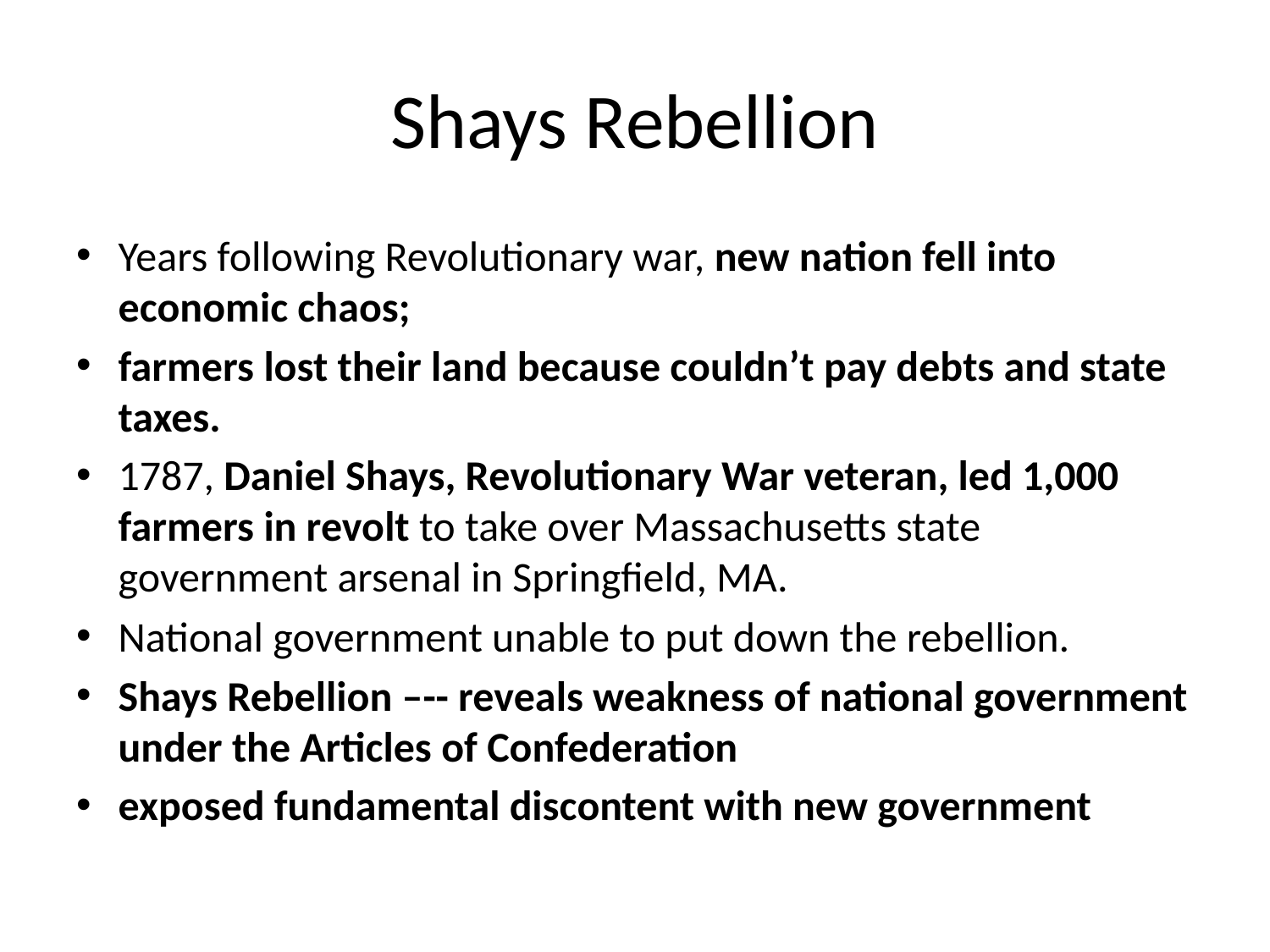

# Shays Rebellion
Years following Revolutionary war, new nation fell into economic chaos;
farmers lost their land because couldn’t pay debts and state taxes.
1787, Daniel Shays, Revolutionary War veteran, led 1,000 farmers in revolt to take over Massachusetts state government arsenal in Springfield, MA.
National government unable to put down the rebellion.
Shays Rebellion –-- reveals weakness of national government under the Articles of Confederation
exposed fundamental discontent with new government